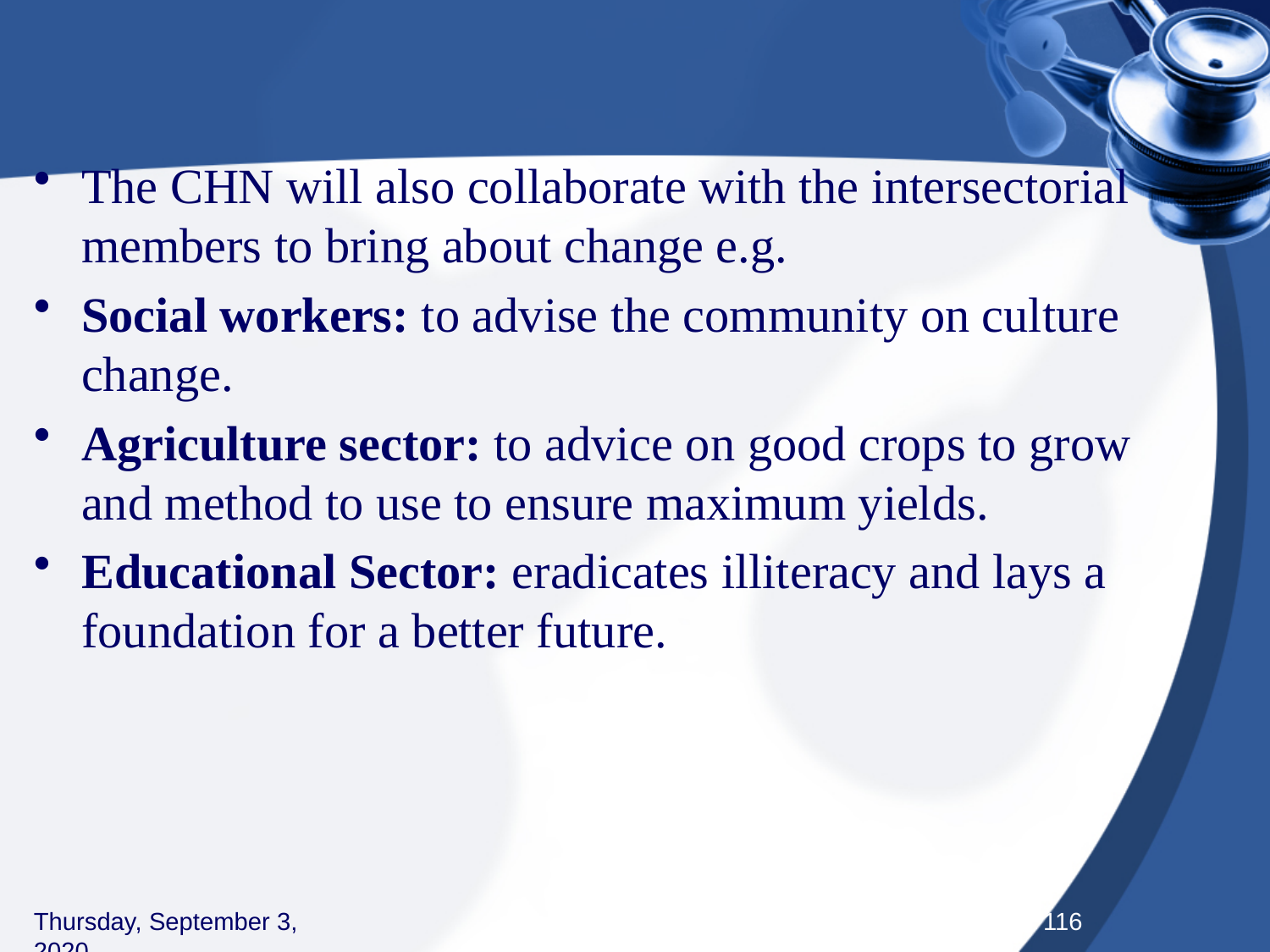

#
The CHN will also collaborate with the intersectorial members to bring about change e.g.
Social workers: to advise the community on culture change.
Agriculture sector: to advice on good crops to grow and method to use to ensure maximum yields.
Educational Sector: eradicates illiteracy and lays a foundation for a better future.

Thursday, September 3, 2020

116